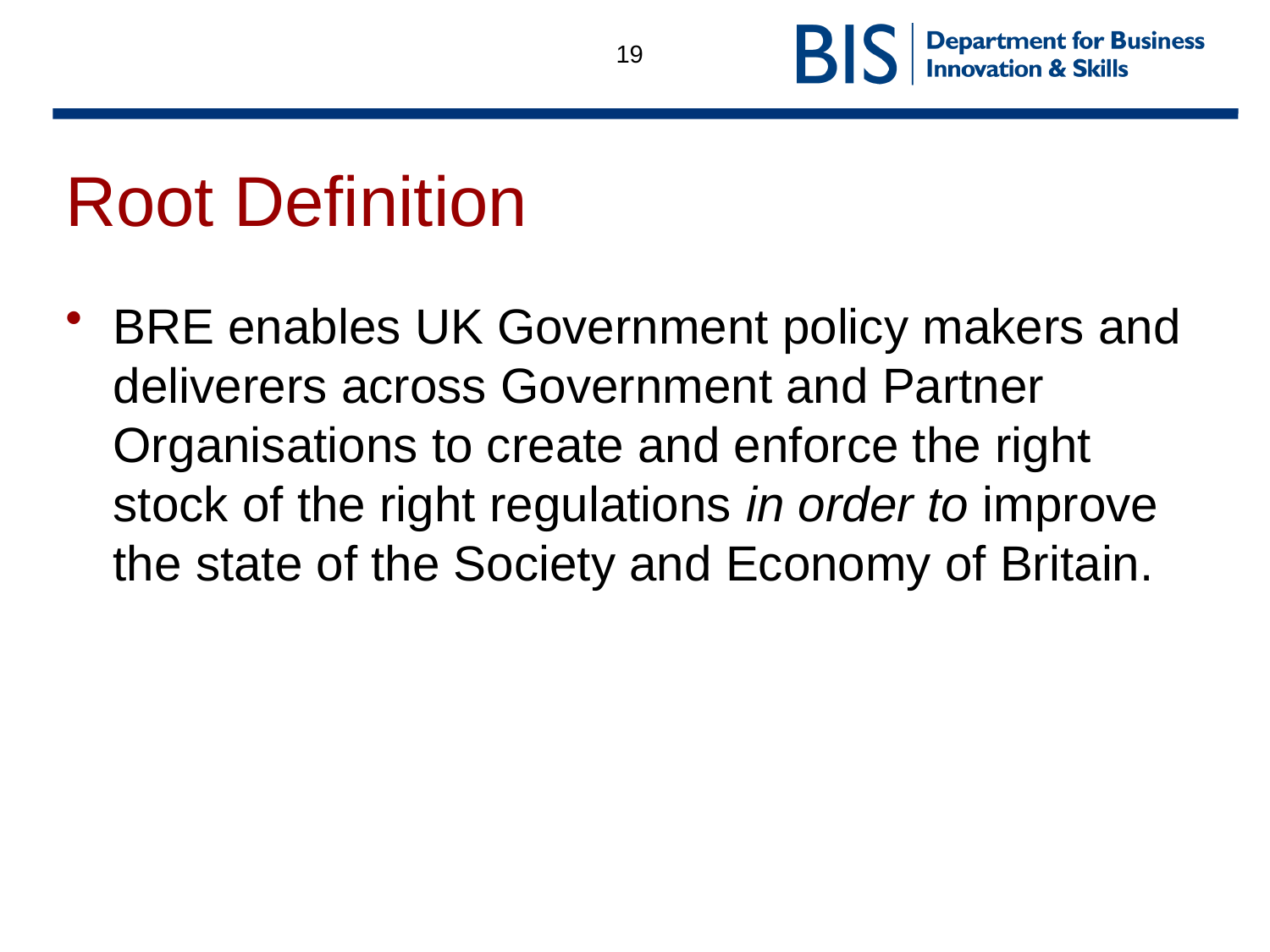

19
# Root Definition
BRE enables UK Government policy makers and deliverers across Government and Partner Organisations to create and enforce the right stock of the right regulations in order to improve the state of the Society and Economy of Britain.